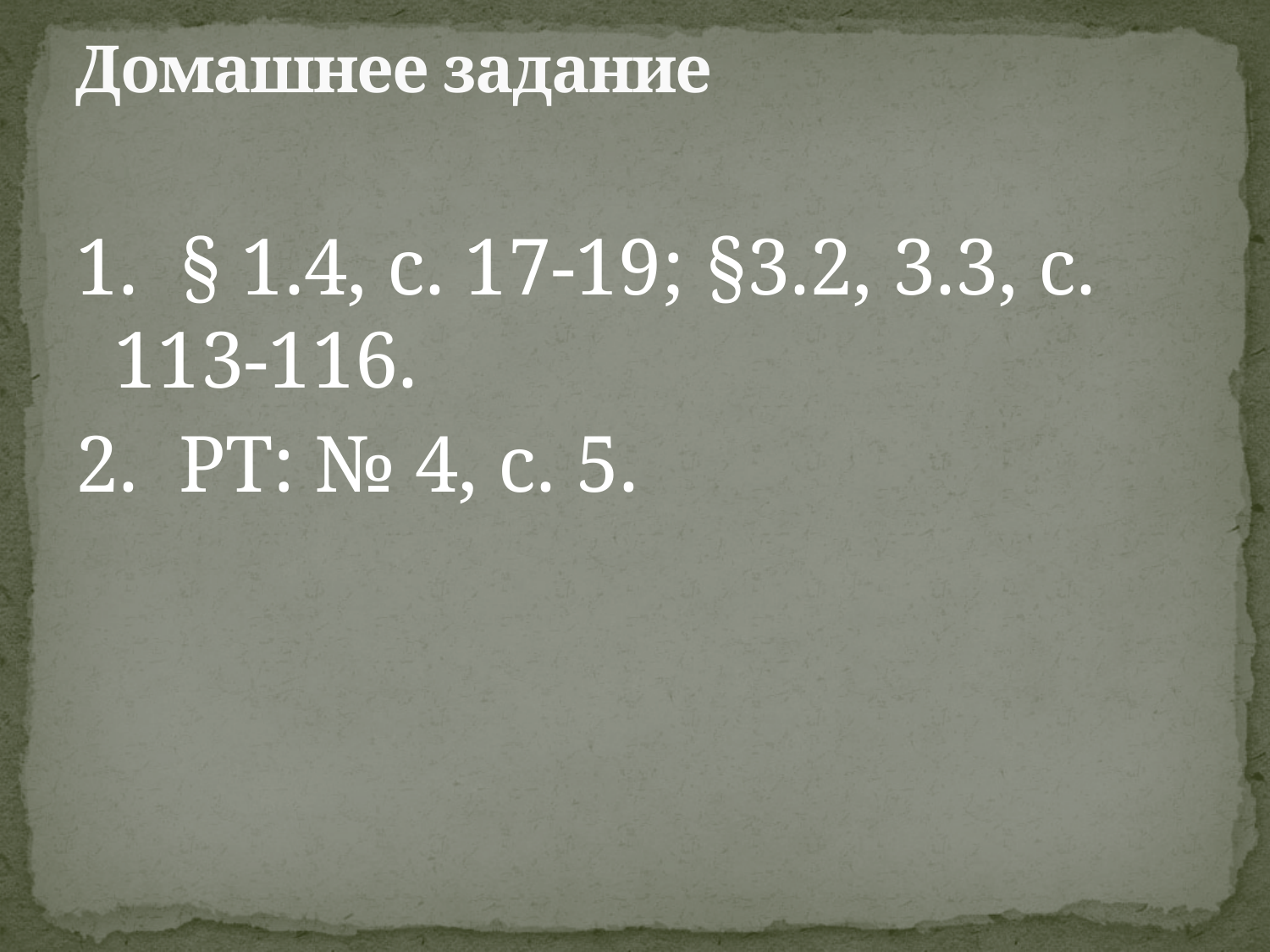

# Домашнее задание
1.  § 1.4, с. 17-19; §3.2, 3.3, с. 113-116.
2.  РТ: № 4, с. 5.